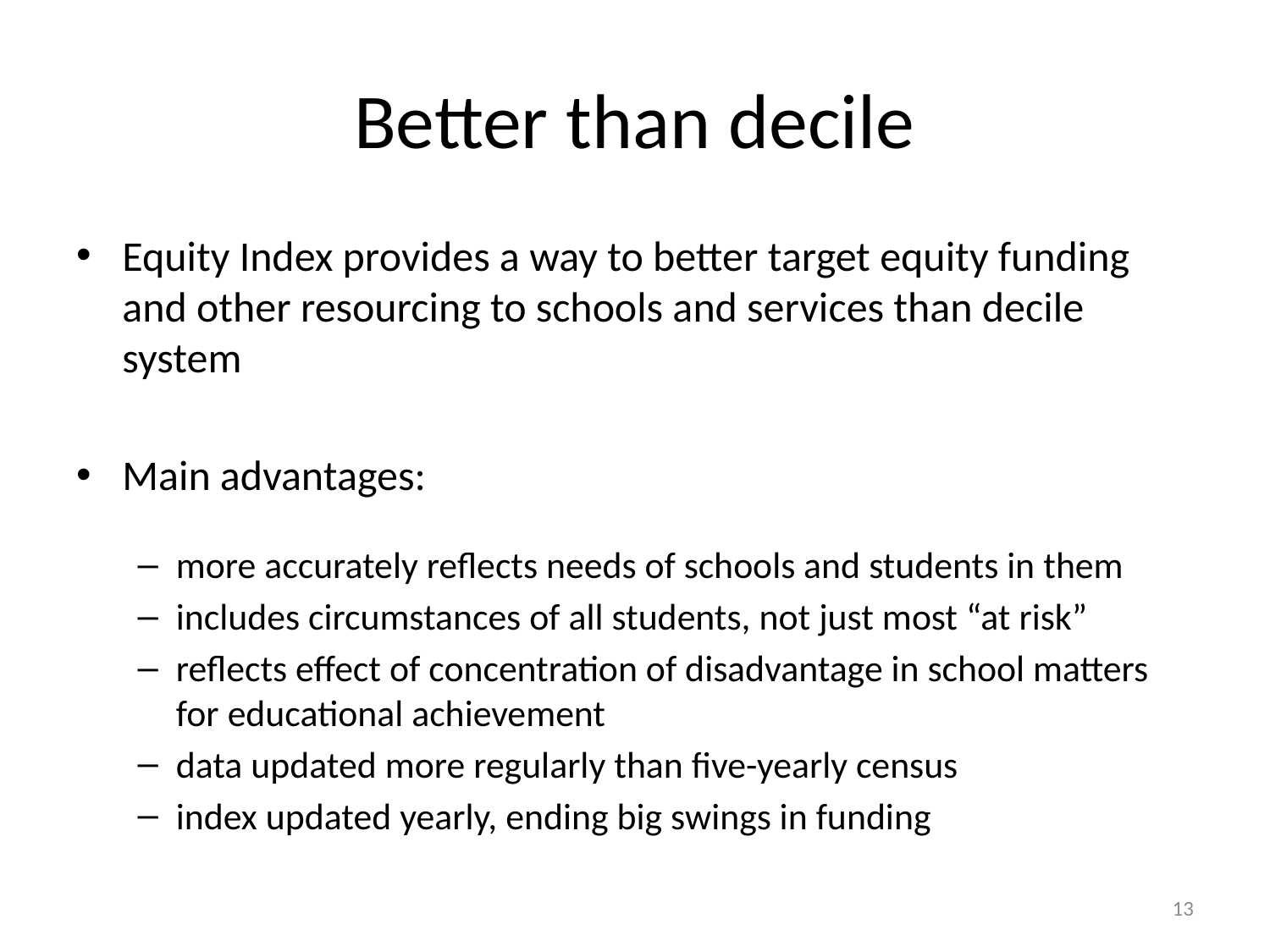

# Better than decile
Equity Index provides a way to better target equity funding and other resourcing to schools and services than decile system

Main advantages:

more accurately reflects needs of schools and students in them
includes circumstances of all students, not just most “at risk”
reflects effect of concentration of disadvantage in school matters for educational achievement
data updated more regularly than five-yearly census
index updated yearly, ending big swings in funding

13